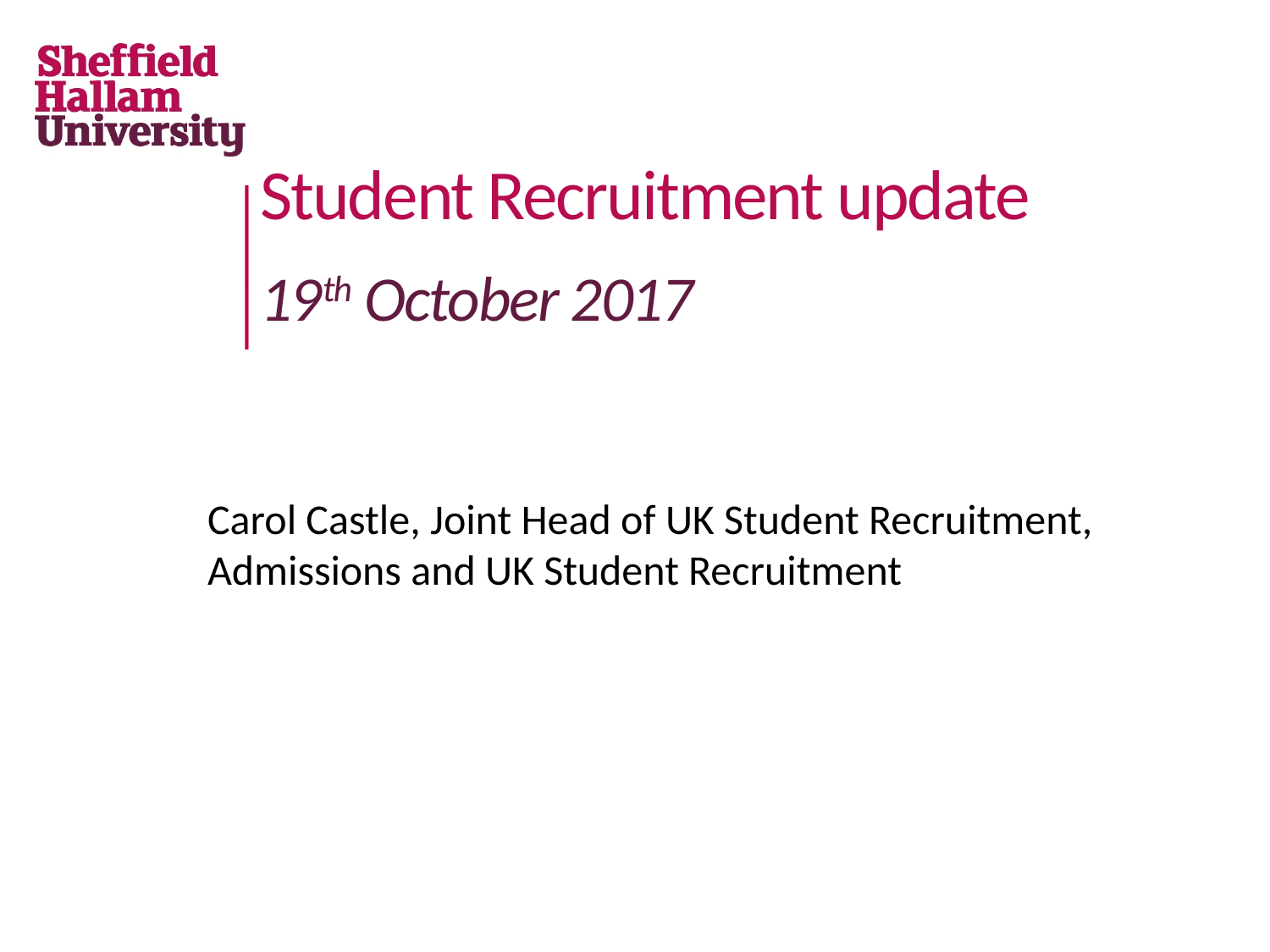

# Student Recruitment update
19th October 2017
Carol Castle, Joint Head of UK Student Recruitment,
Admissions and UK Student Recruitment